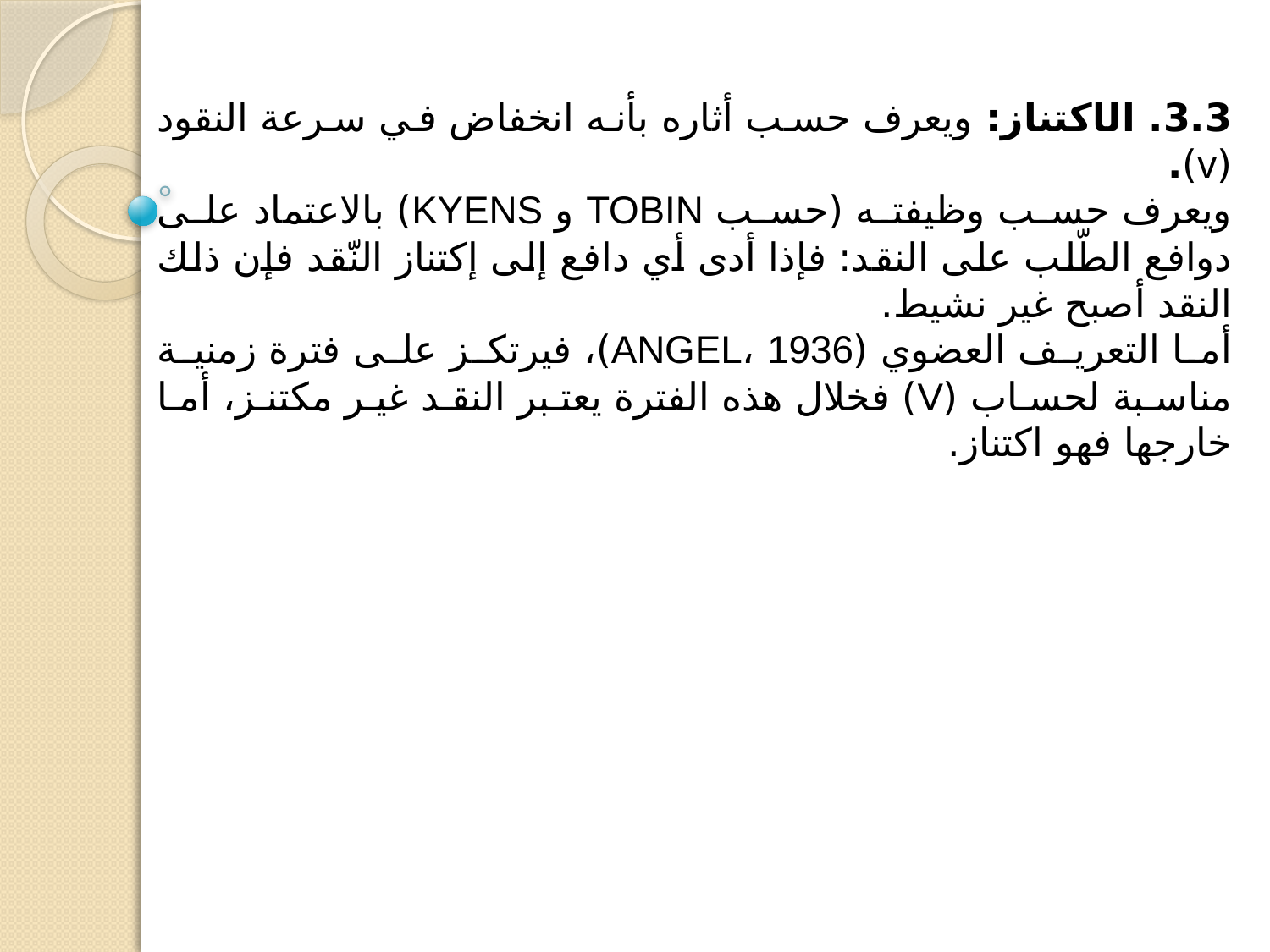

3.3. الاكتناز: ويعرف حسب أثاره بأنه انخفاض في سرعة النقود (v).
ويعرف حسب وظيفته (حسب TOBIN و KYENS) بالاعتماد على دوافع الطّلب على النقد: فإذا أدى أي دافع إلى إكتناز النّقد فإن ذلك النقد أصبح غير نشيط.
أما التعريف العضوي (ANGEL، 1936)، فيرتكز على فترة زمنية مناسبة لحساب (V) فخلال هذه الفترة يعتبر النقد غير مكتنز، أما خارجها فهو اكتناز.